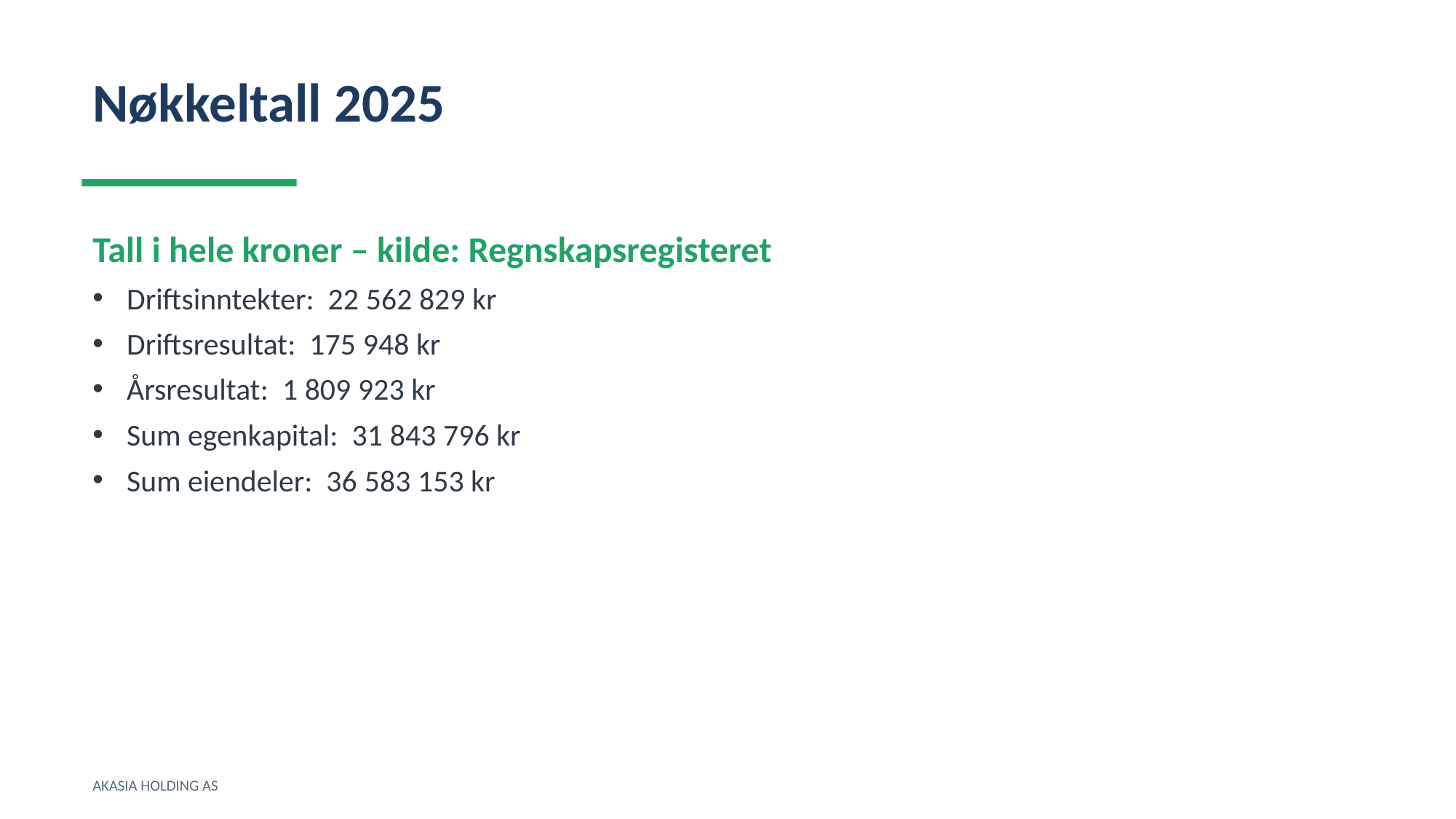

Nøkkeltall 2025

Tall i hele kroner – kilde: Regnskapsregisteret
Driftsinntekter:  22 562 829 kr
Driftsresultat:  175 948 kr
Årsresultat:  1 809 923 kr
Sum egenkapital:  31 843 796 kr
Sum eiendeler:  36 583 153 kr
AKASIA HOLDING AS